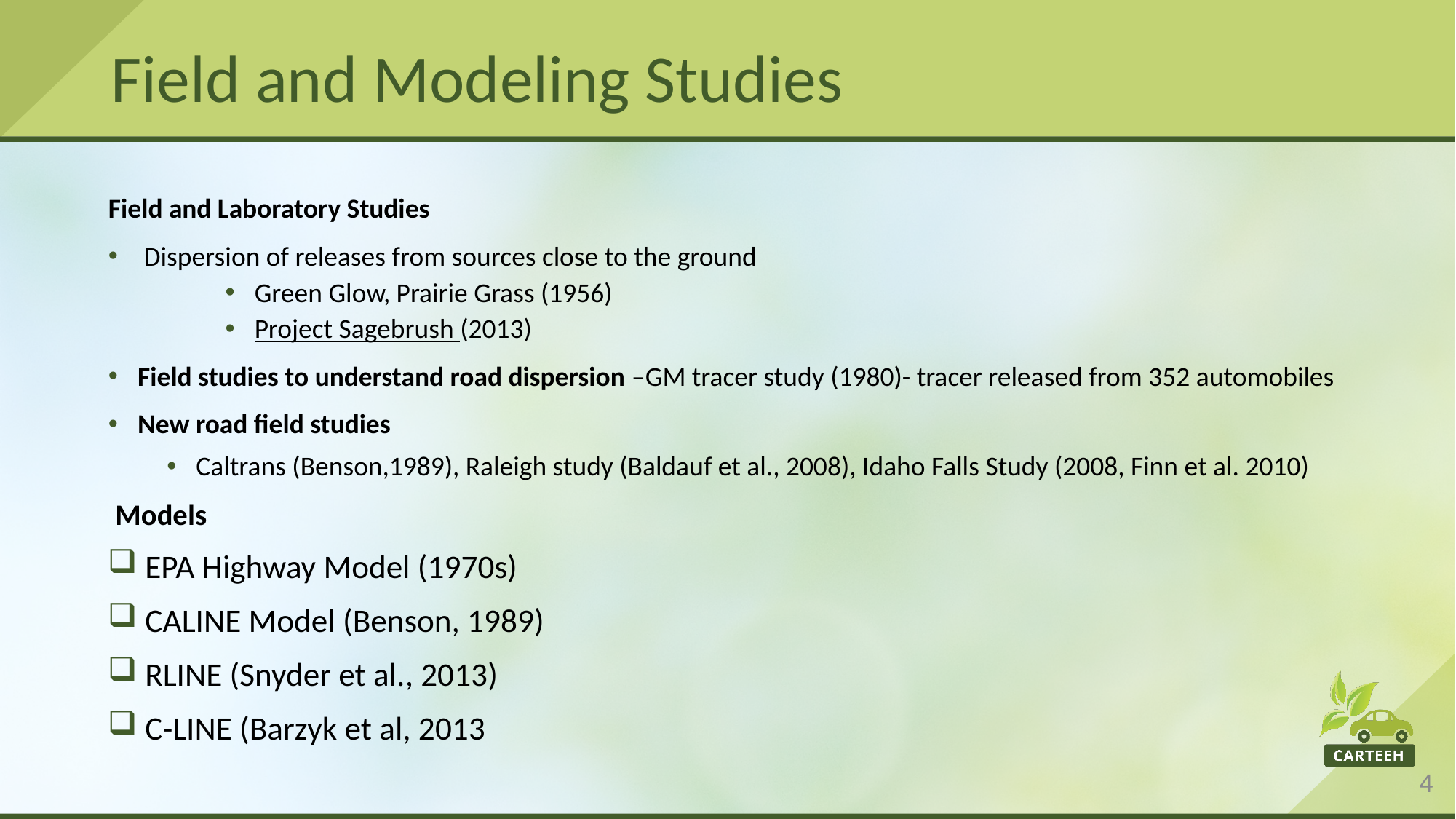

# Field and Modeling Studies
Field and Laboratory Studies
 Dispersion of releases from sources close to the ground
Green Glow, Prairie Grass (1956)
Project Sagebrush (2013)
Field studies to understand road dispersion –GM tracer study (1980)- tracer released from 352 automobiles
New road field studies
Caltrans (Benson,1989), Raleigh study (Baldauf et al., 2008), Idaho Falls Study (2008, Finn et al. 2010)
 Models
 EPA Highway Model (1970s)
 CALINE Model (Benson, 1989)
 RLINE (Snyder et al., 2013)
 C-LINE (Barzyk et al, 2013